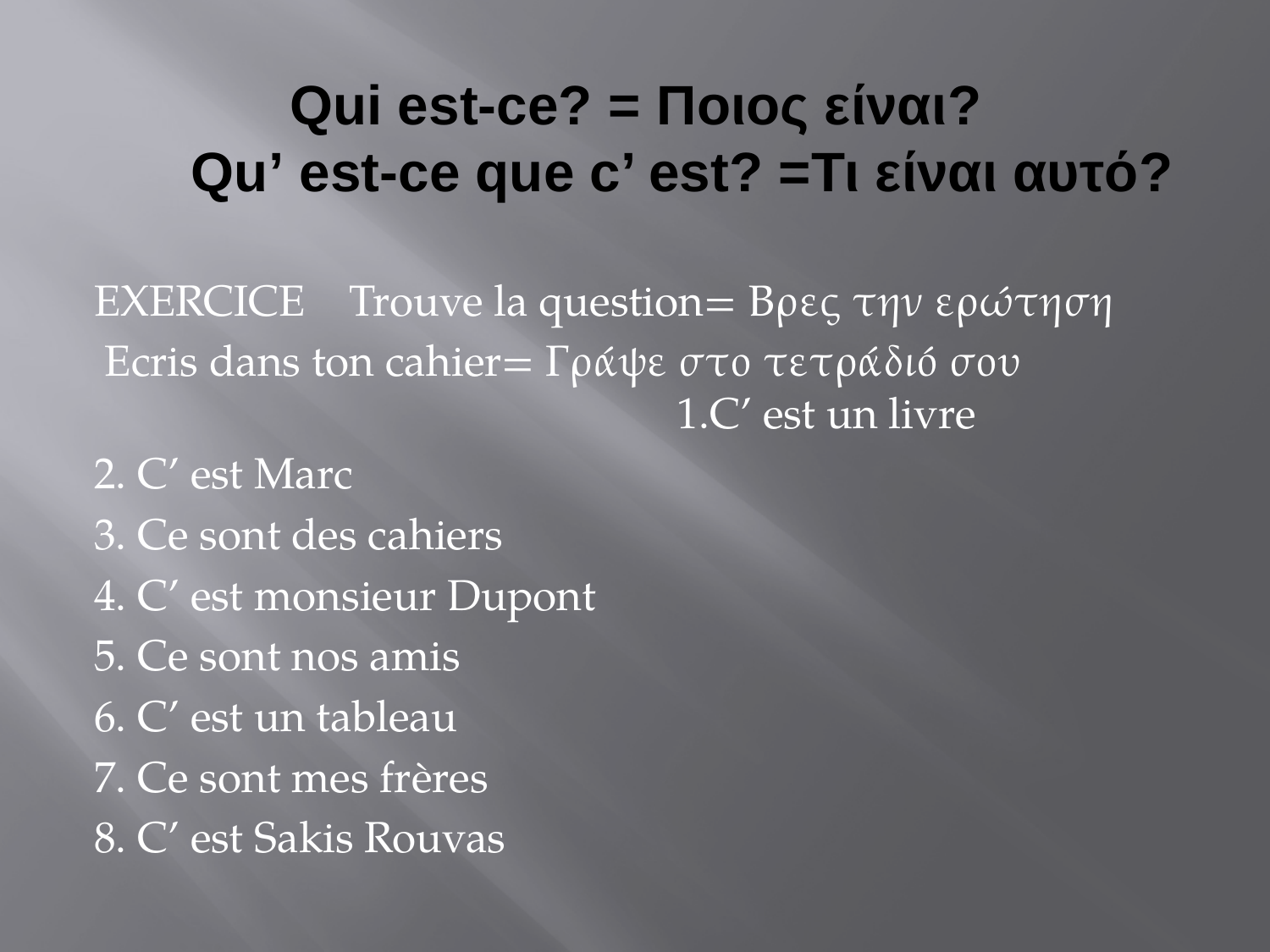

# Qui est-ce? = Ποιος είναι? Qu’ est-ce que c’ est? =Τι είναι αυτό?
EXERCICE    Trouve la question= Βρες την ερώτηση
 Ecris dans ton cahier= Γράψε στο τετράδιό σου                                                                      1.C’ est un livre
2. C’ est Marc
3. Ce sont des cahiers
4. C’ est monsieur Dupont
5. Ce sont nos amis
6. C’ est un tableau
7. Ce sont mes frères
8. C’ est Sakis Rouvas